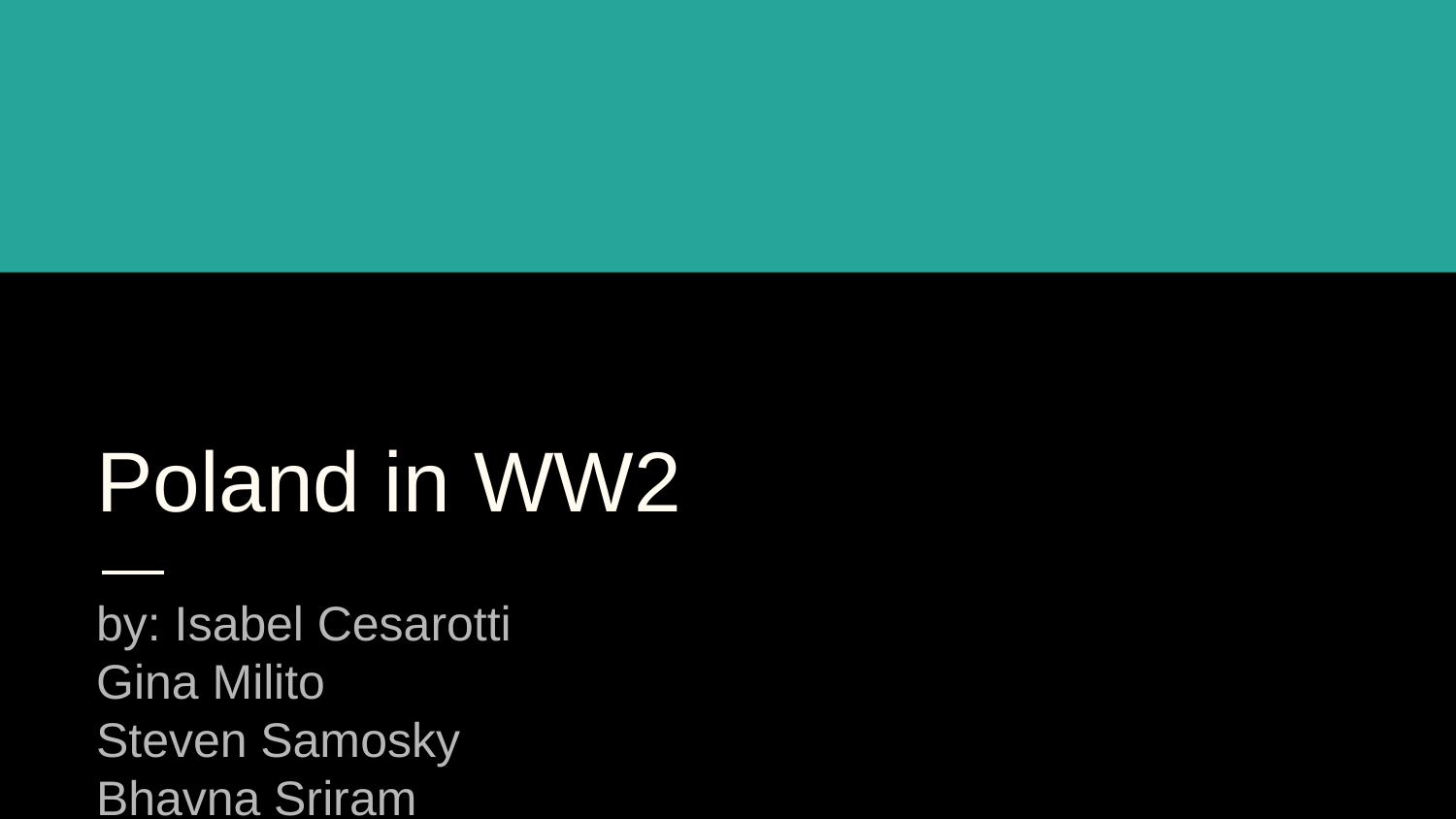

# Poland in WW2
by: Isabel Cesarotti
Gina Milito
Steven Samosky
Bhavna Sriram